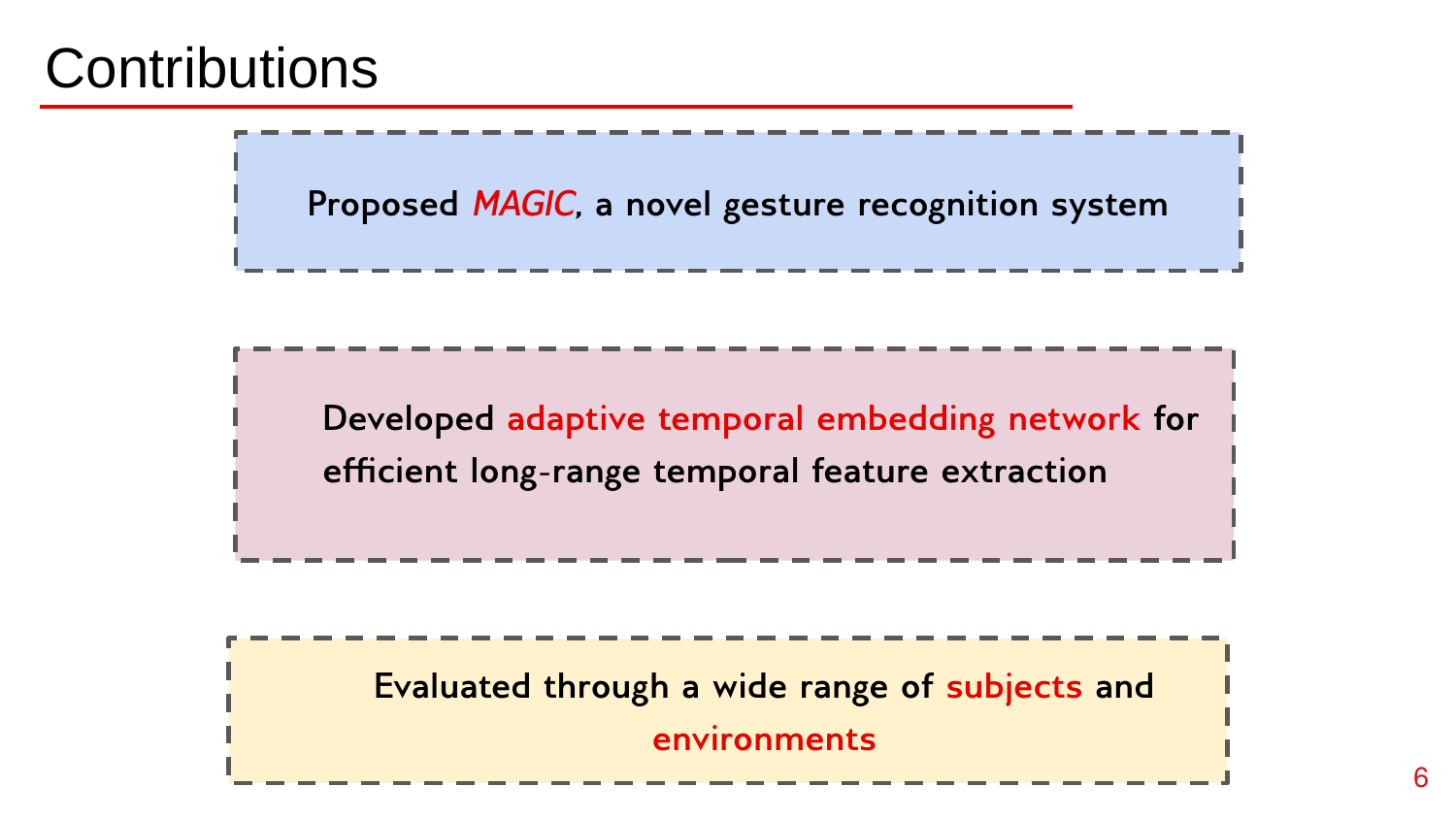

# Contributions
Proposed MAGIC, a novel gesture recognition system
Developed adaptive temporal embedding network for efficient long-range temporal feature extraction

Evaluated through a wide range of subjects and environments

6